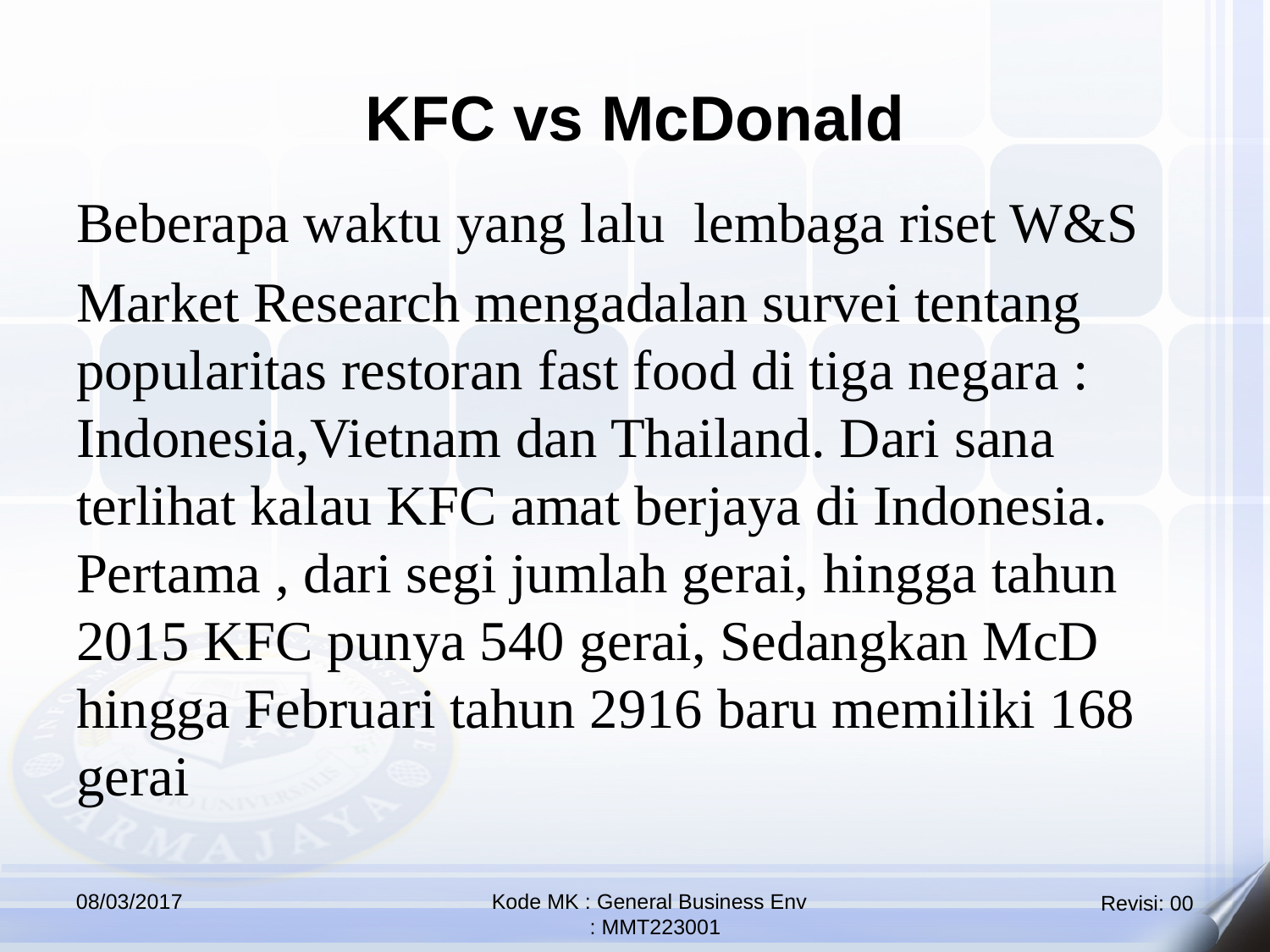

KFC vs McDonald
Beberapa waktu yang lalu  lembaga riset W&S
Market Research mengadalan survei tentang popularitas restoran fast food di tiga negara : Indonesia,Vietnam dan Thailand. Dari sana  terlihat kalau KFC amat berjaya di Indonesia. Pertama , dari segi jumlah gerai, hingga tahun 2015 KFC punya 540 gerai, Sedangkan McD hingga Februari tahun 2916 baru memiliki 168 gerai

08/03/2017
Kode MK : General Business Env
  : MMT223001